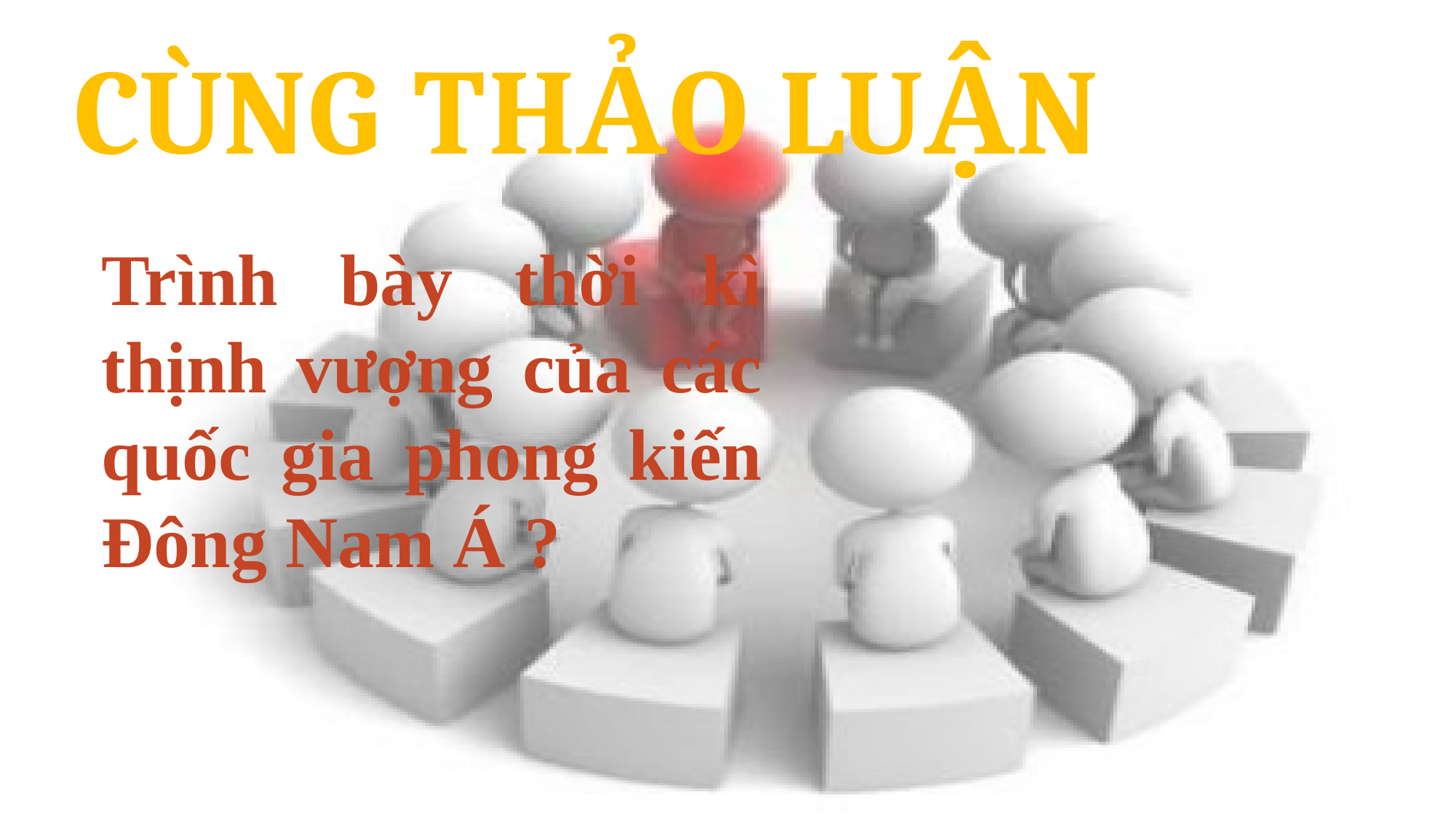

CÙNG Thảo luận
Trình bày thời kì thịnh vượng của các quốc gia phong kiến Đông Nam Á ?